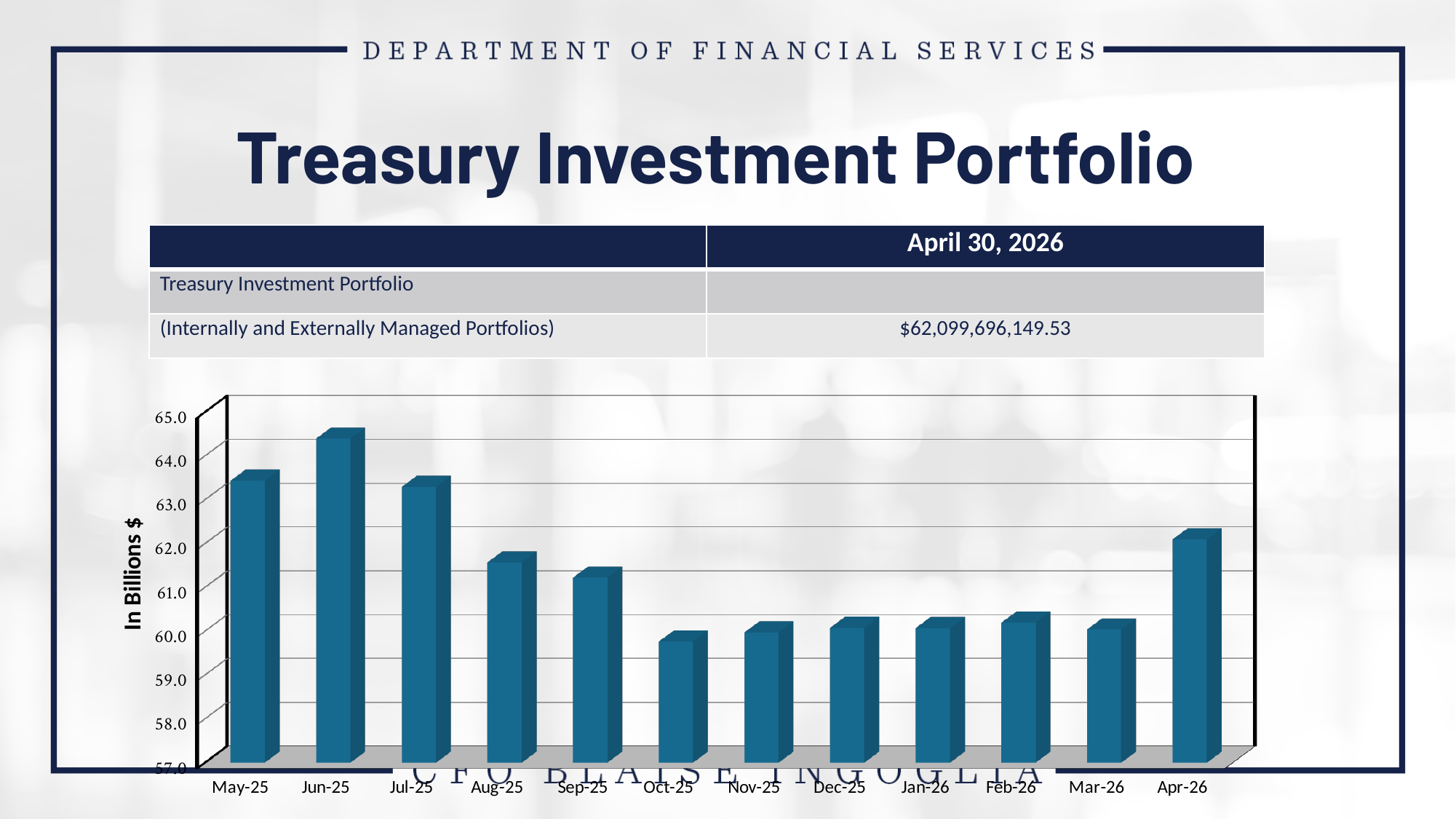

Treasury Investment Portfolio
|  | April 30, 2026 |
| --- | --- |
| Treasury Investment Portfolio |  |
| (Internally and Externally Managed Portfolios) | $62,099,696,149.53 |

[unsupported chart]